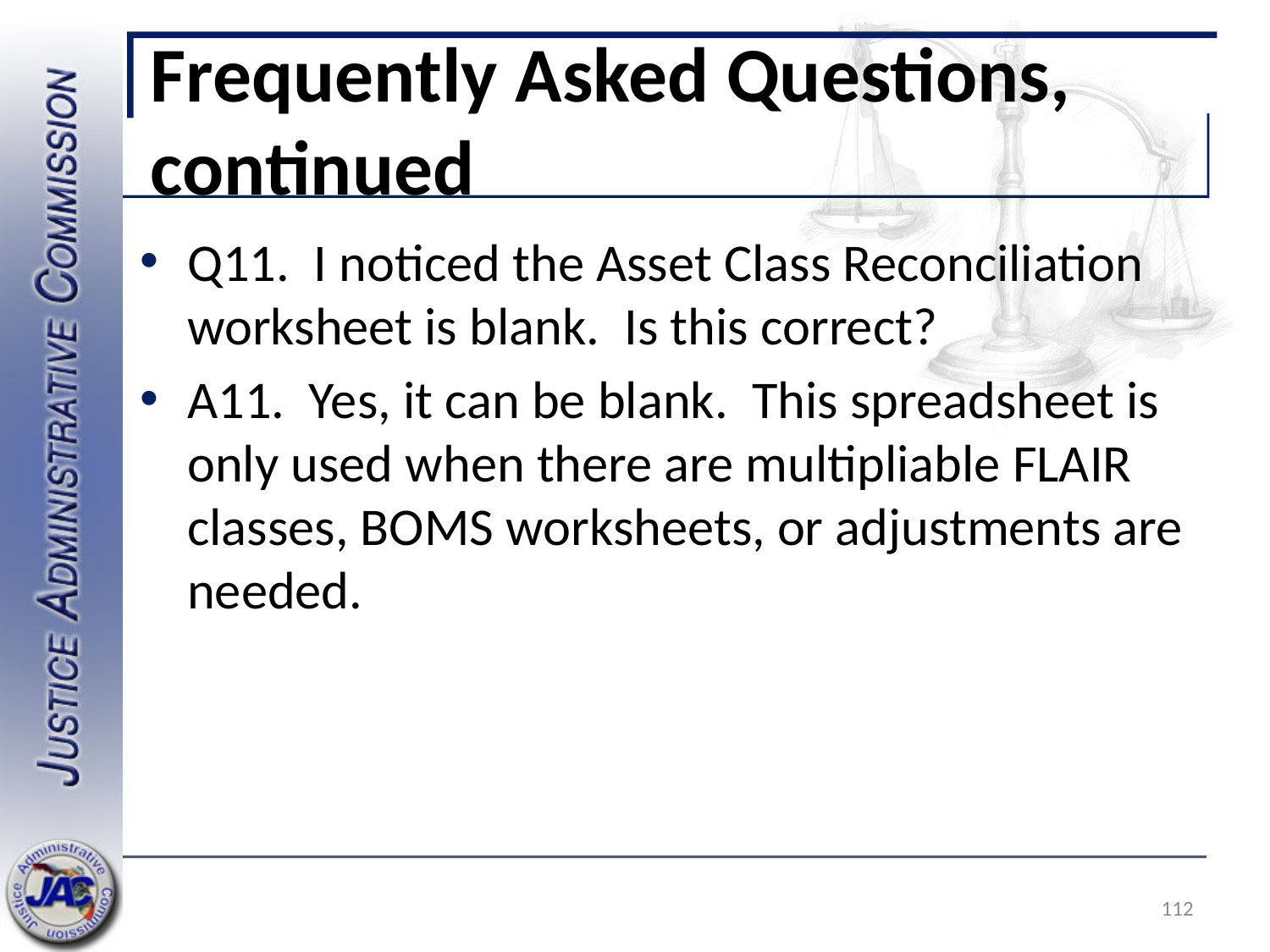

# Frequently Asked Questions, continued
Q11.  I noticed the Asset Class Reconciliation worksheet is blank.  Is this correct?
A11.  Yes, it can be blank.  This spreadsheet is only used when there are multipliable FLAIR classes, BOMS worksheets, or adjustments are needed.

112